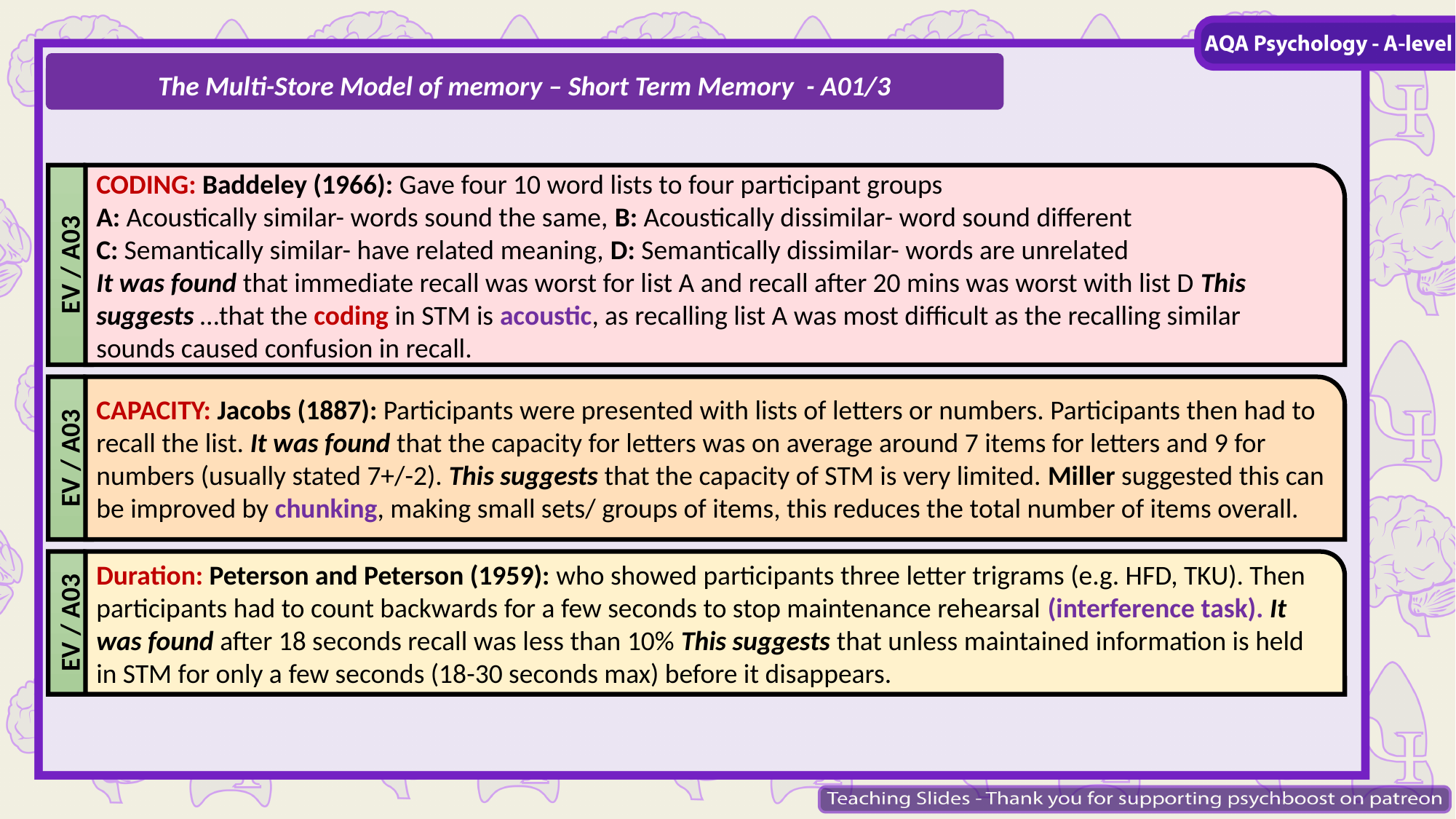

The Multi-Store Model of memory – Short Term Memory  - A01/3
CODING: Baddeley (1966): Gave four 10 word lists to four participant groups
A: Acoustically similar- words sound the same, B: Acoustically dissimilar- word sound different
C: Semantically similar- have related meaning, D: Semantically dissimilar- words are unrelated
It was found that immediate recall was worst for list A and recall after 20 mins was worst with list D This suggests …that the coding in STM is acoustic, as recalling list A was most difficult as the recalling similar sounds caused confusion in recall.
EV / A03
CAPACITY: Jacobs (1887): Participants were presented with lists of letters or numbers. Participants then had to recall the list. It was found that the capacity for letters was on average around 7 items for letters and 9 for numbers (usually stated 7+/-2). This suggests that the capacity of STM is very limited. Miller suggested this can be improved by chunking, making small sets/ groups of items, this reduces the total number of items overall.
EV / A03
Duration: Peterson and Peterson (1959): who showed participants three letter trigrams (e.g. HFD, TKU). Then participants had to count backwards for a few seconds to stop maintenance rehearsal (interference task). It was found after 18 seconds recall was less than 10% This suggests that unless maintained information is held in STM for only a few seconds (18-30 seconds max) before it disappears.
EV / A03